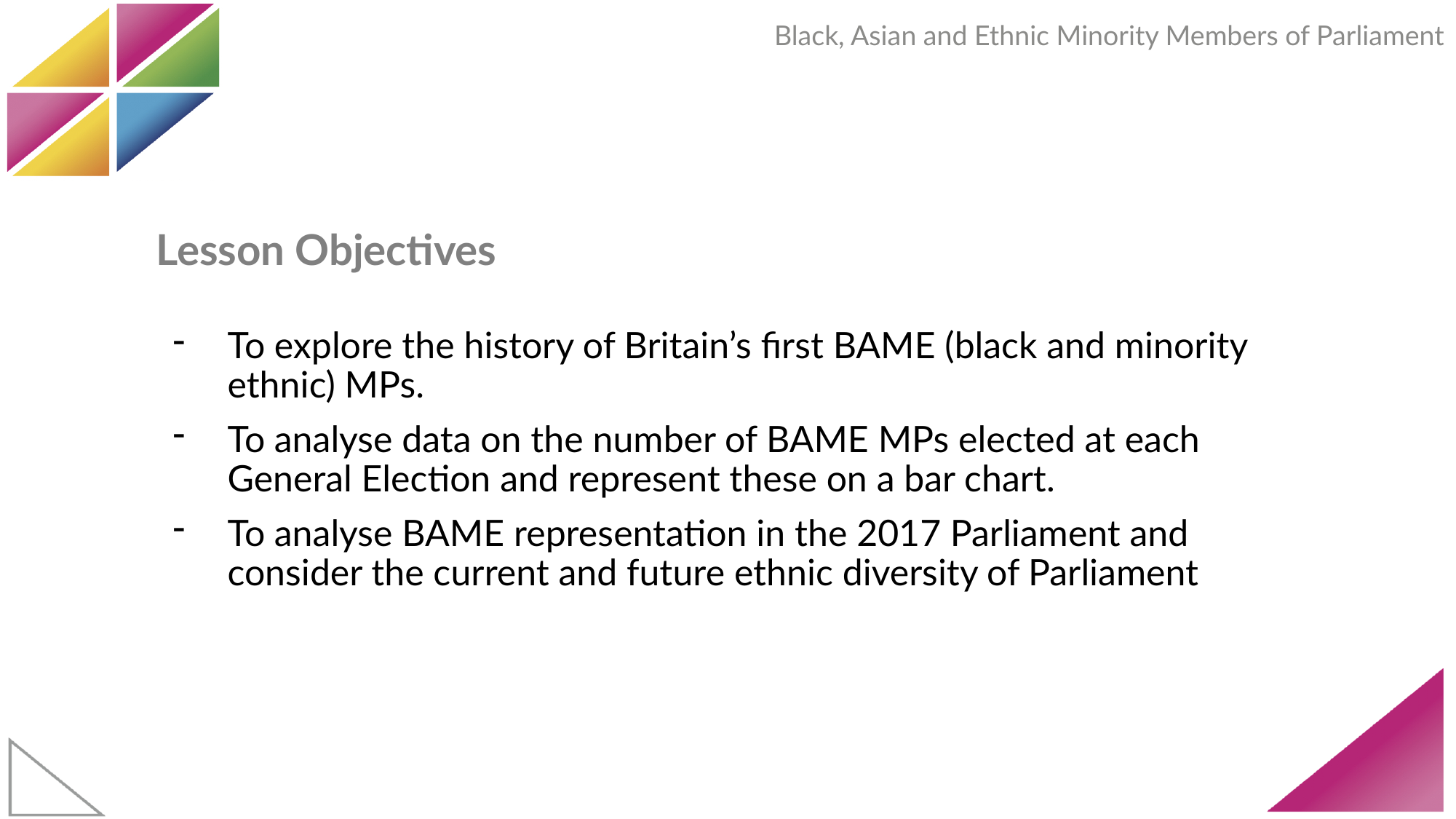

Black, Asian and Ethnic Minority Members of Parliament
Lesson Objectives
To explore the history of Britain’s first BAME (black and minority ethnic) MPs.
To analyse data on the number of BAME MPs elected at each General Election and represent these on a bar chart.
To analyse BAME representation in the 2017 Parliament and consider the current and future ethnic diversity of Parliament